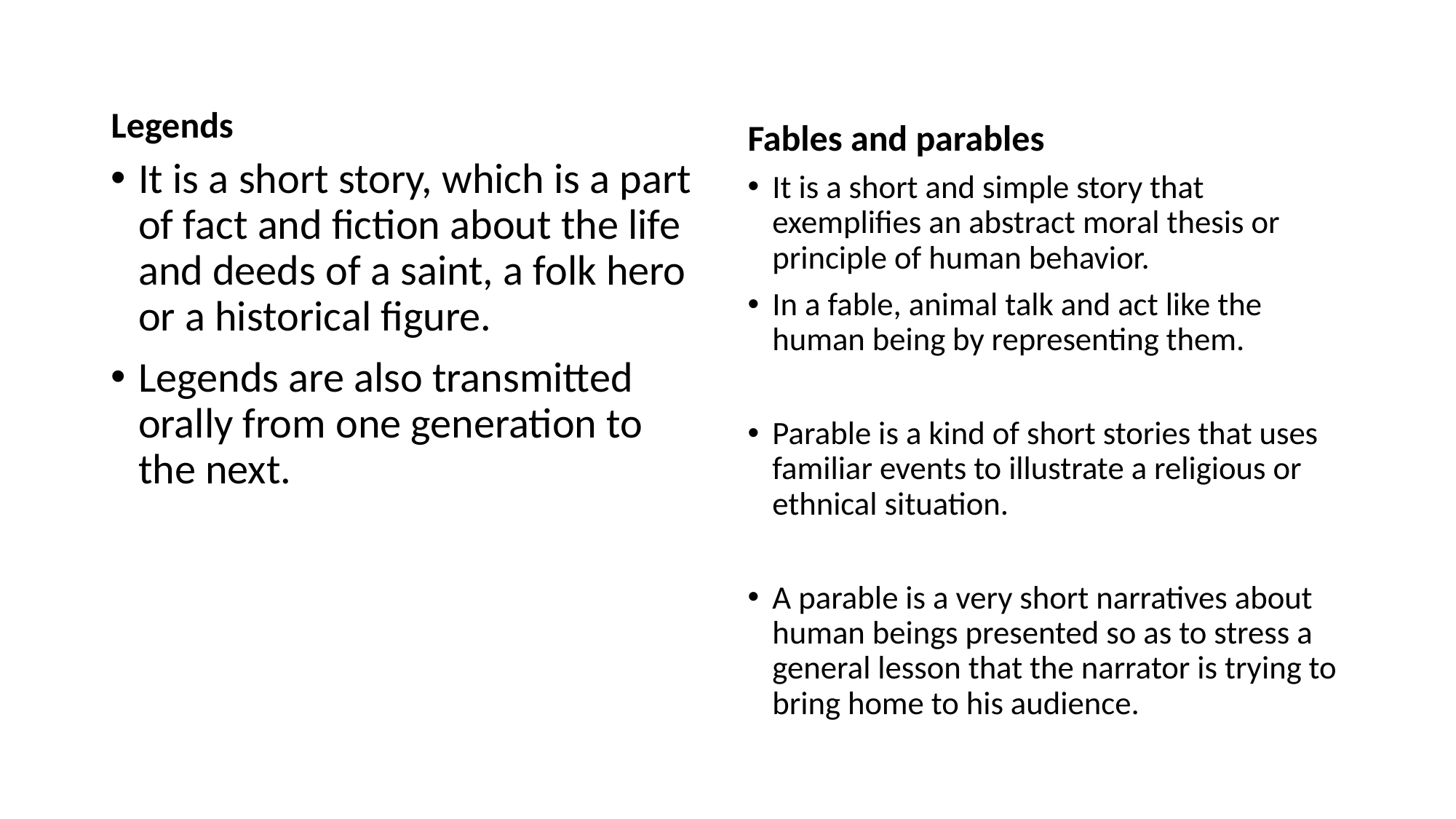

Legends
Fables and parables
It is a short story, which is a part of fact and fiction about the life and deeds of a saint, a folk hero or a historical figure.
Legends are also transmitted orally from one generation to the next.
It is a short and simple story that exemplifies an abstract moral thesis or principle of human behavior.
In a fable, animal talk and act like the human being by representing them.

Parable is a kind of short stories that uses familiar events to illustrate a religious or ethnical situation.

A parable is a very short narratives about human beings presented so as to stress a general lesson that the narrator is trying to bring home to his audience.